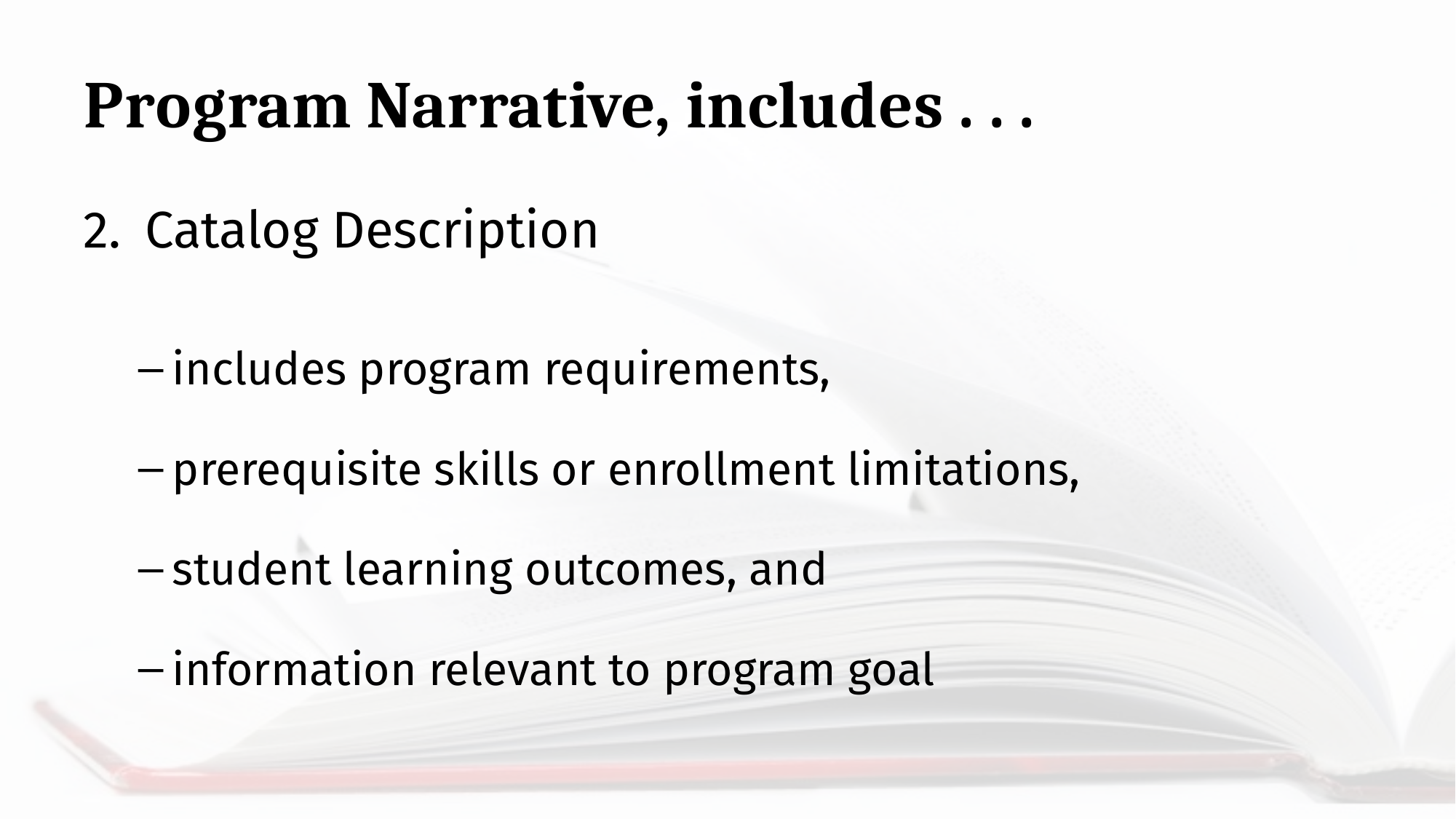

# Program Narrative, includes . . .
Catalog Description

includes program requirements,
prerequisite skills or enrollment limitations,
student learning outcomes, and
information relevant to program goal